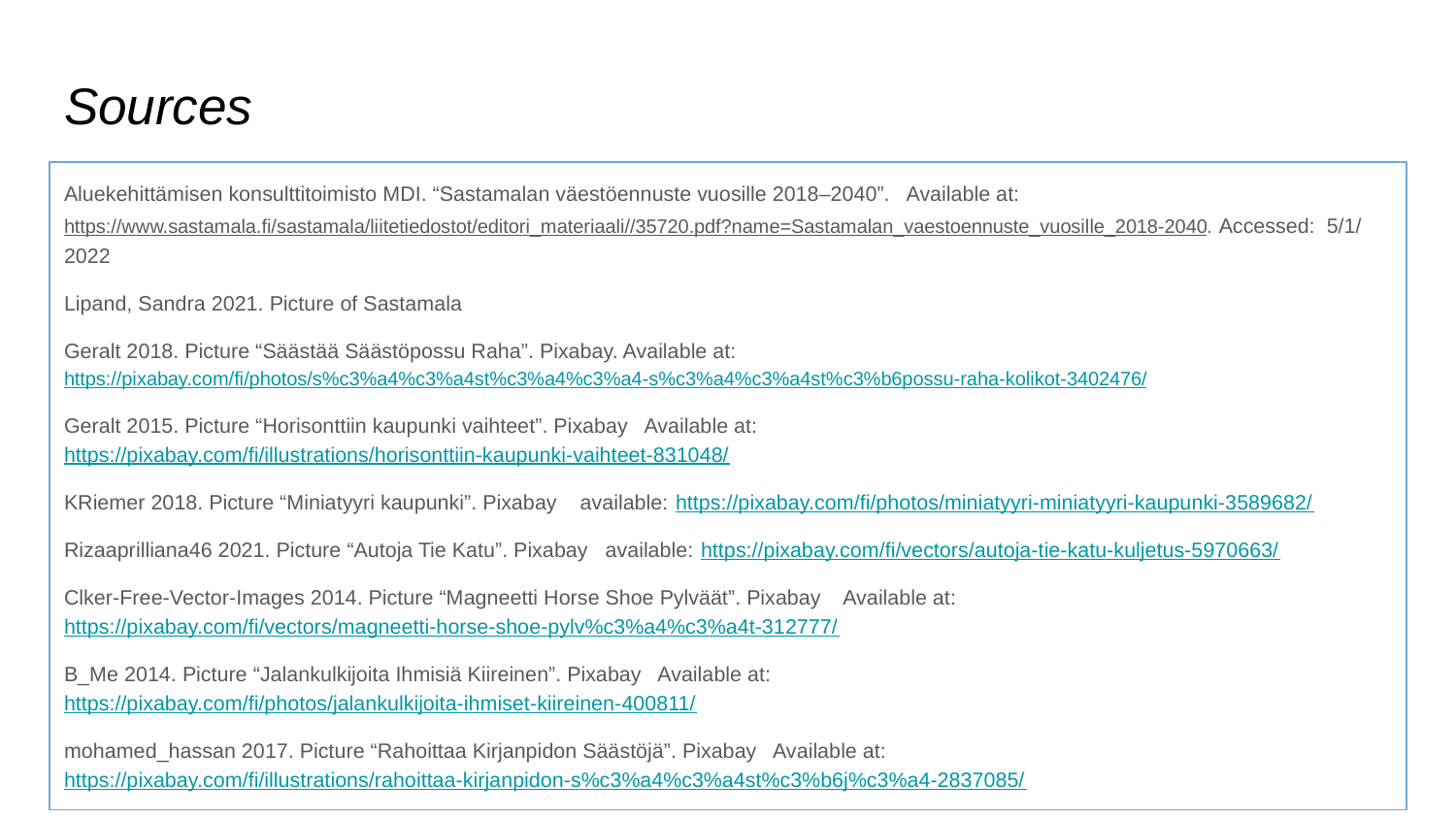

# Sources
Aluekehittämisen konsulttitoimisto MDI. “Sastamalan väestöennuste vuosille 2018–2040”.   Available at: https://www.sastamala.fi/sastamala/liitetiedostot/editori_materiaali//35720.pdf?name=Sastamalan_vaestoennuste_vuosille_2018-2040. Accessed:  5/1/ 2022
Lipand, Sandra 2021. Picture of Sastamala
Geralt 2018. Picture “Säästää Säästöpossu Raha”. Pixabay. Available at: https://pixabay.com/fi/photos/s%c3%a4%c3%a4st%c3%a4%c3%a4-s%c3%a4%c3%a4st%c3%b6possu-raha-kolikot-3402476/
Geralt 2015. Picture “Horisonttiin kaupunki vaihteet”. Pixabay   Available at: https://pixabay.com/fi/illustrations/horisonttiin-kaupunki-vaihteet-831048/
KRiemer 2018. Picture “Miniatyyri kaupunki”. Pixabay    available: https://pixabay.com/fi/photos/miniatyyri-miniatyyri-kaupunki-3589682/
Rizaaprilliana46 2021. Picture “Autoja Tie Katu”. Pixabay   available: https://pixabay.com/fi/vectors/autoja-tie-katu-kuljetus-5970663/
Clker-Free-Vector-Images 2014. Picture “Magneetti Horse Shoe Pylväät”. Pixabay    Available at: https://pixabay.com/fi/vectors/magneetti-horse-shoe-pylv%c3%a4%c3%a4t-312777/
B_Me 2014. Picture “Jalankulkijoita Ihmisiä Kiireinen”. Pixabay   Available at: https://pixabay.com/fi/photos/jalankulkijoita-ihmiset-kiireinen-400811/
mohamed_hassan 2017. Picture “Rahoittaa Kirjanpidon Säästöjä”. Pixabay   Available at: https://pixabay.com/fi/illustrations/rahoittaa-kirjanpidon-s%c3%a4%c3%a4st%c3%b6j%c3%a4-2837085/